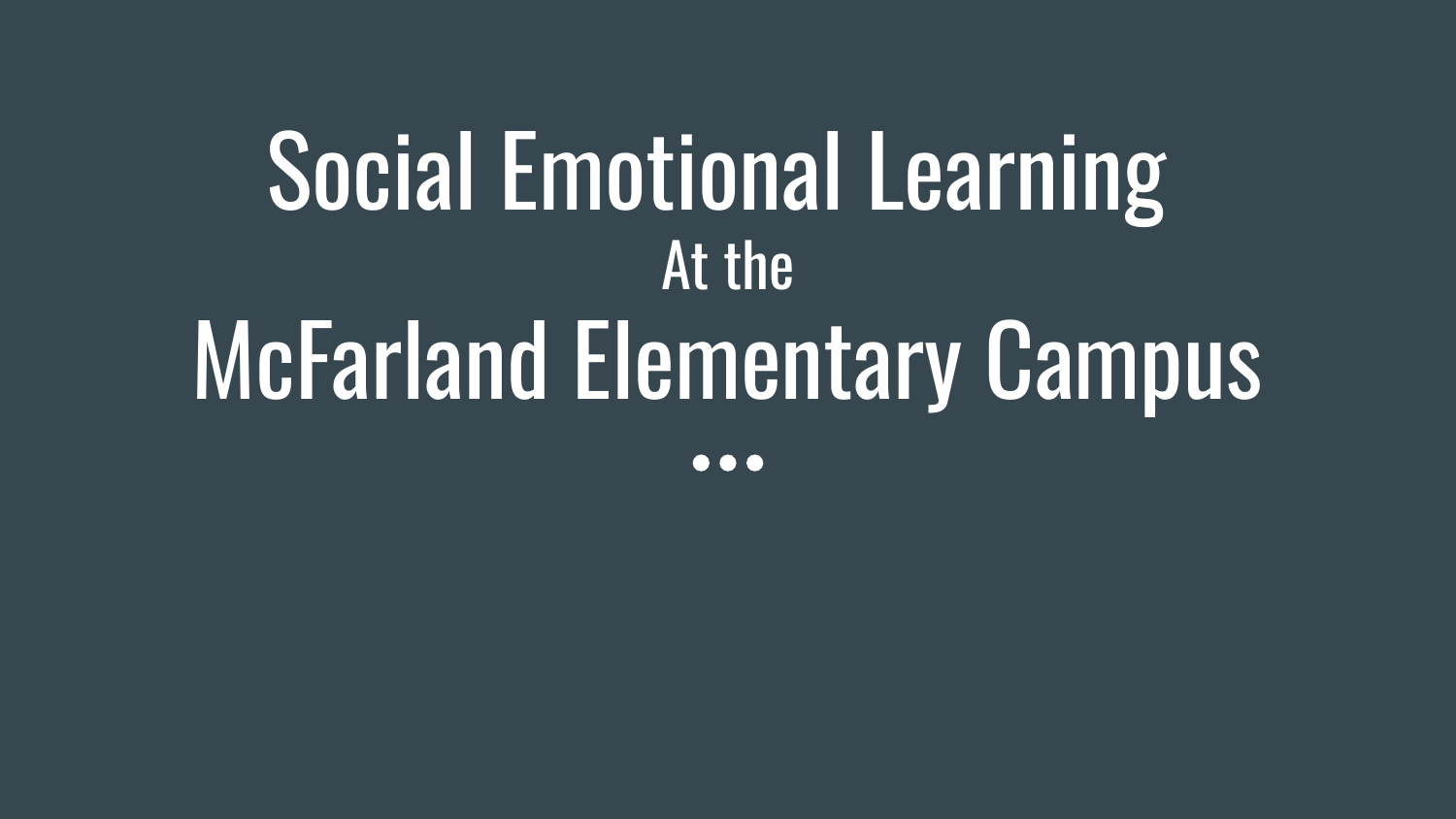

# Social Emotional Learning
At the
McFarland Elementary Campus